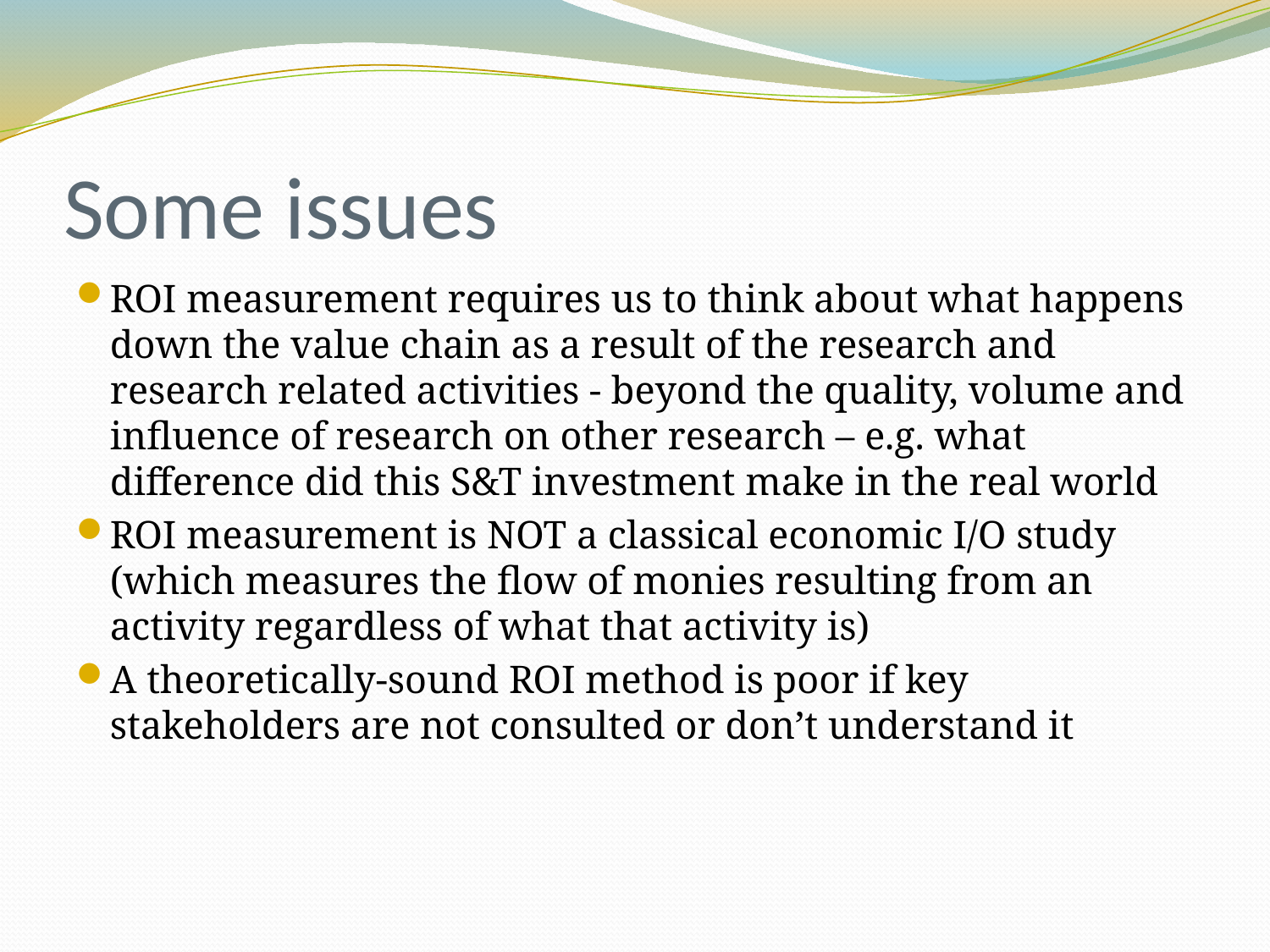

# Some issues
ROI measurement requires us to think about what happens down the value chain as a result of the research and research related activities - beyond the quality, volume and influence of research on other research – e.g. what difference did this S&T investment make in the real world
ROI measurement is NOT a classical economic I/O study (which measures the flow of monies resulting from an activity regardless of what that activity is)
A theoretically-sound ROI method is poor if key stakeholders are not consulted or don’t understand it